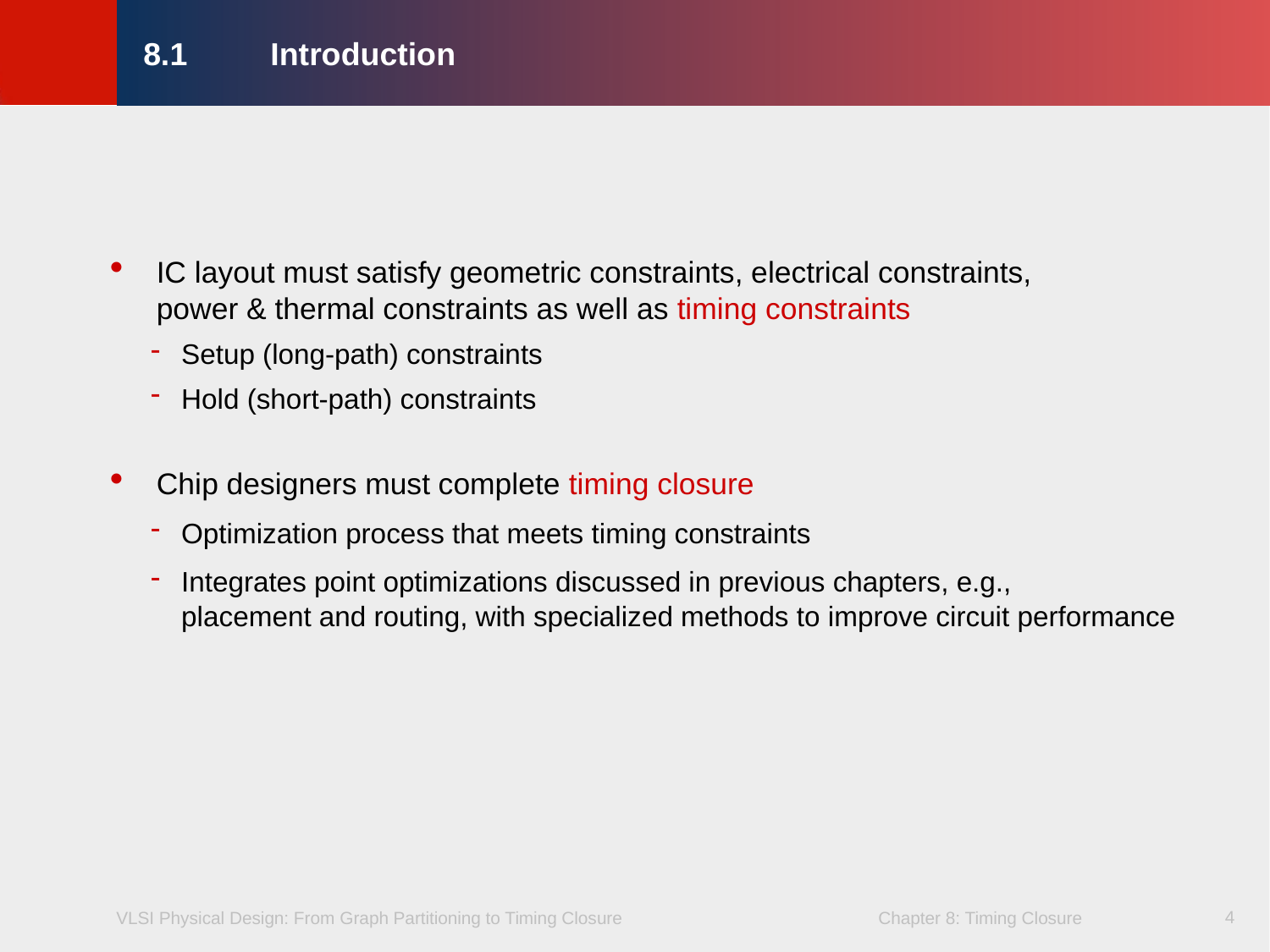

8.1	Introduction
IC layout must satisfy geometric constraints, electrical constraints,
power & thermal constraints as well as timing constraints
Setup (long-path) constraints
Hold (short-path) constraints
Chip designers must complete timing closure
Optimization process that meets timing constraints
Integrates point optimizations discussed in previous chapters, e.g.,
placement and routing, with specialized methods to improve circuit performance
4